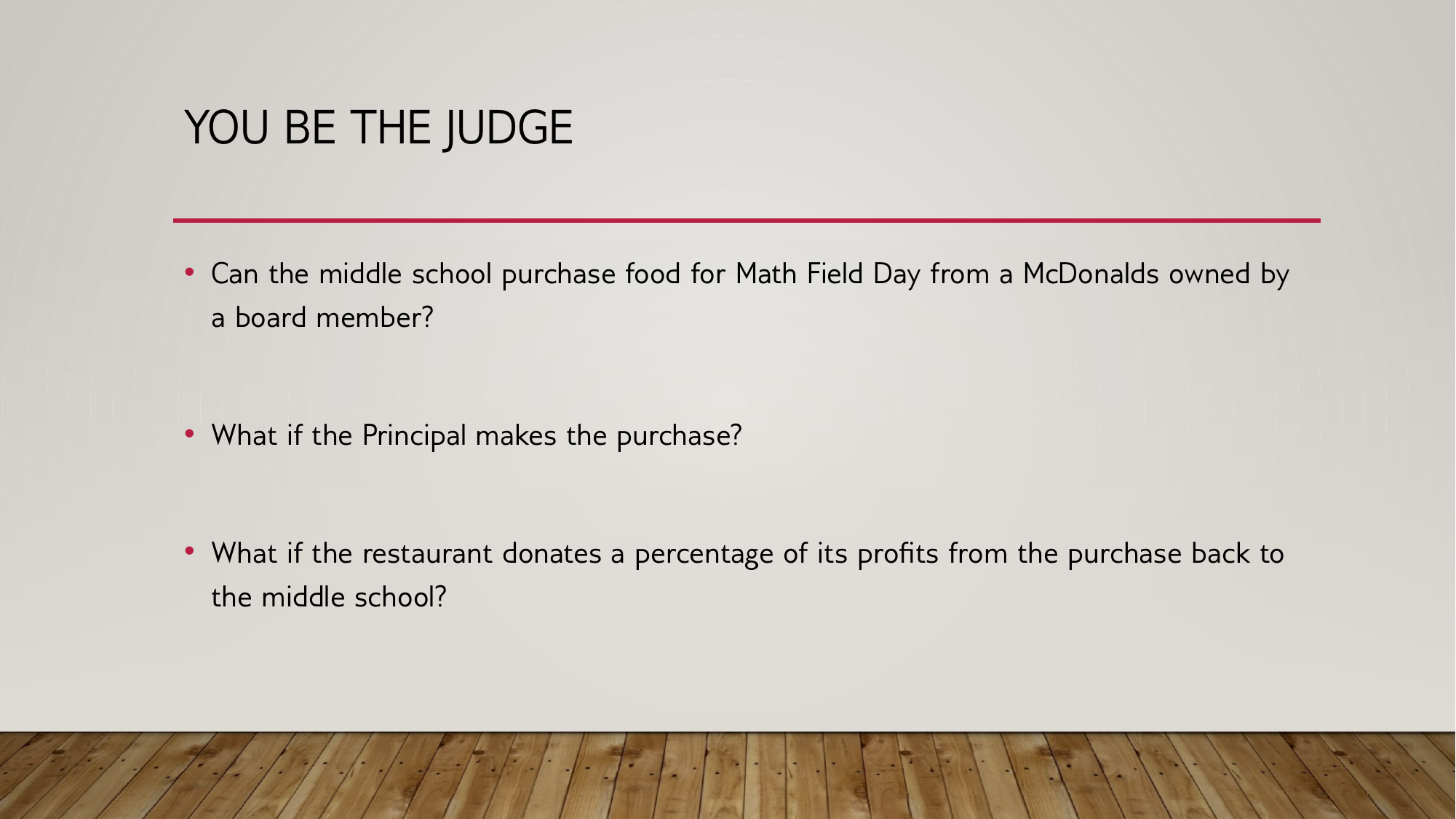

# You Be the Judge
Can the middle school purchase food for Math Field Day from a McDonalds owned by a board member?

What if the Principal makes the purchase?

What if the restaurant donates a percentage of its profits from the purchase back to the middle school?